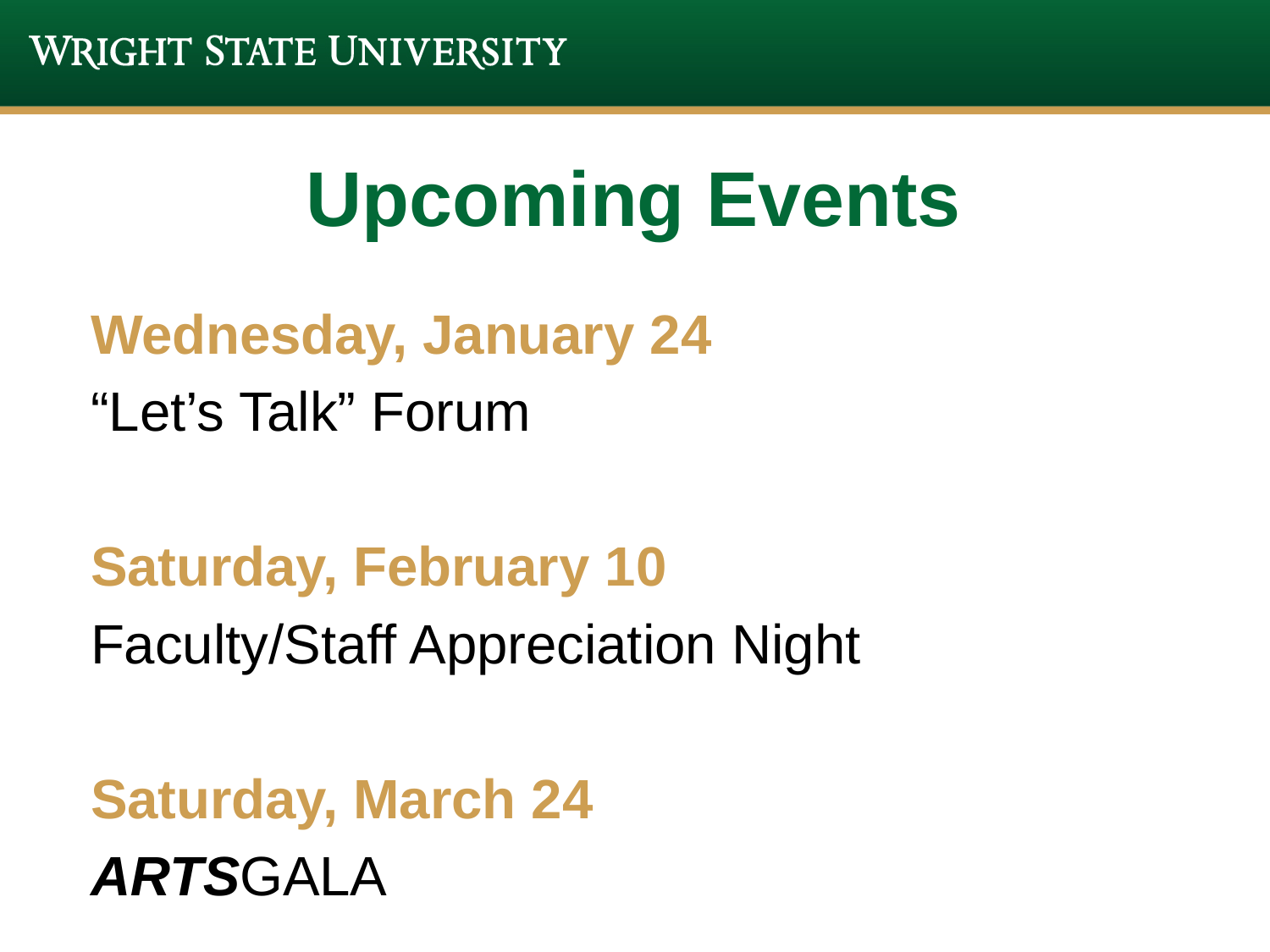

# Upcoming Events
Wednesday, January 24
“Let’s Talk” Forum

Saturday, February 10
Faculty/Staff Appreciation Night

Saturday, March 24
ARTSGALA